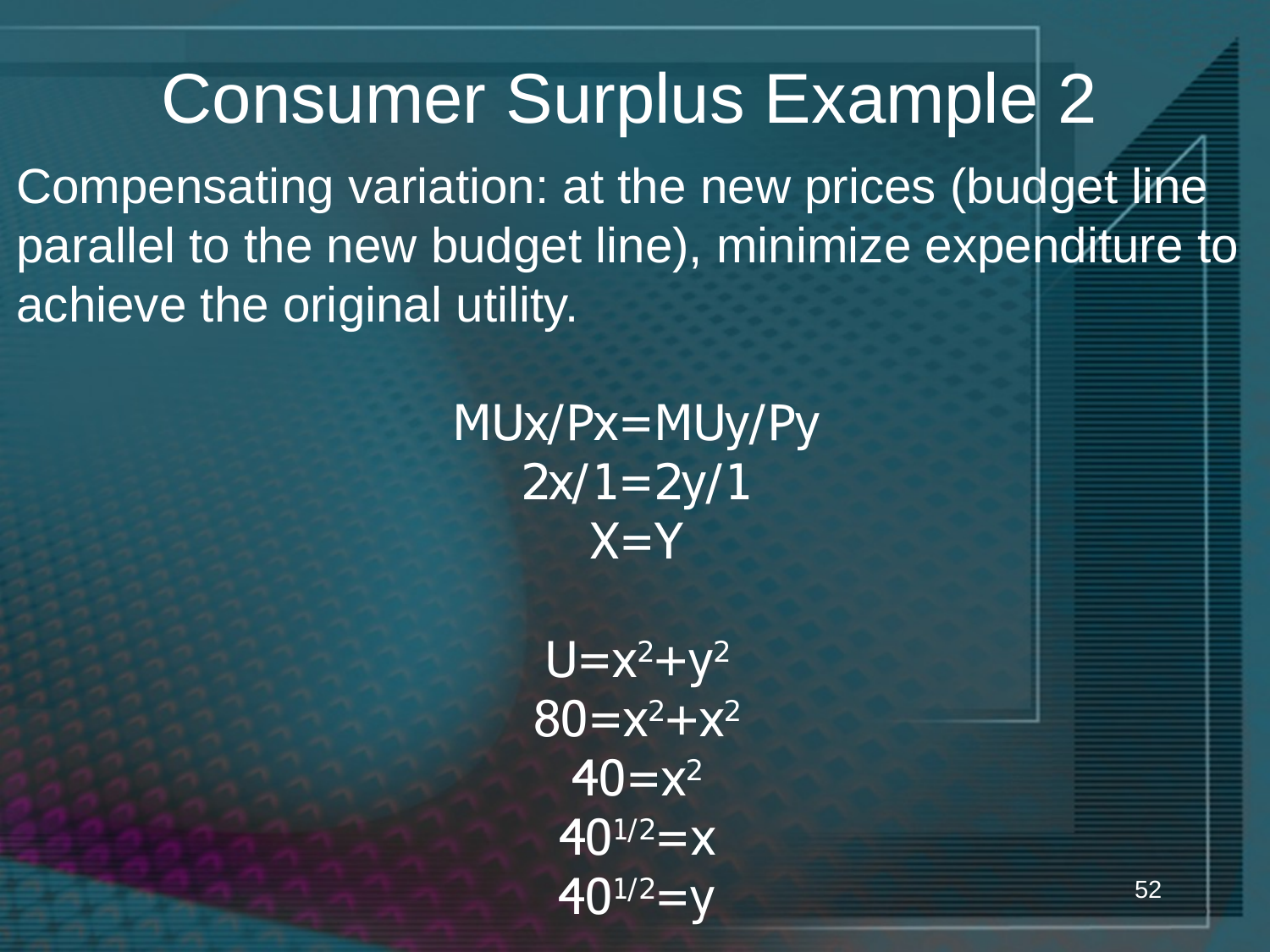

# Consumer Surplus Example 2
Compensating variation: at the new prices (budget line parallel to the new budget line), minimize expenditure to achieve the original utility.

MUx/Px=MUy/Py
2x/1=2y/1
X=Y

U=x2+y2
80=x2+x2
40=x2
401/2=x
401/2=y

52